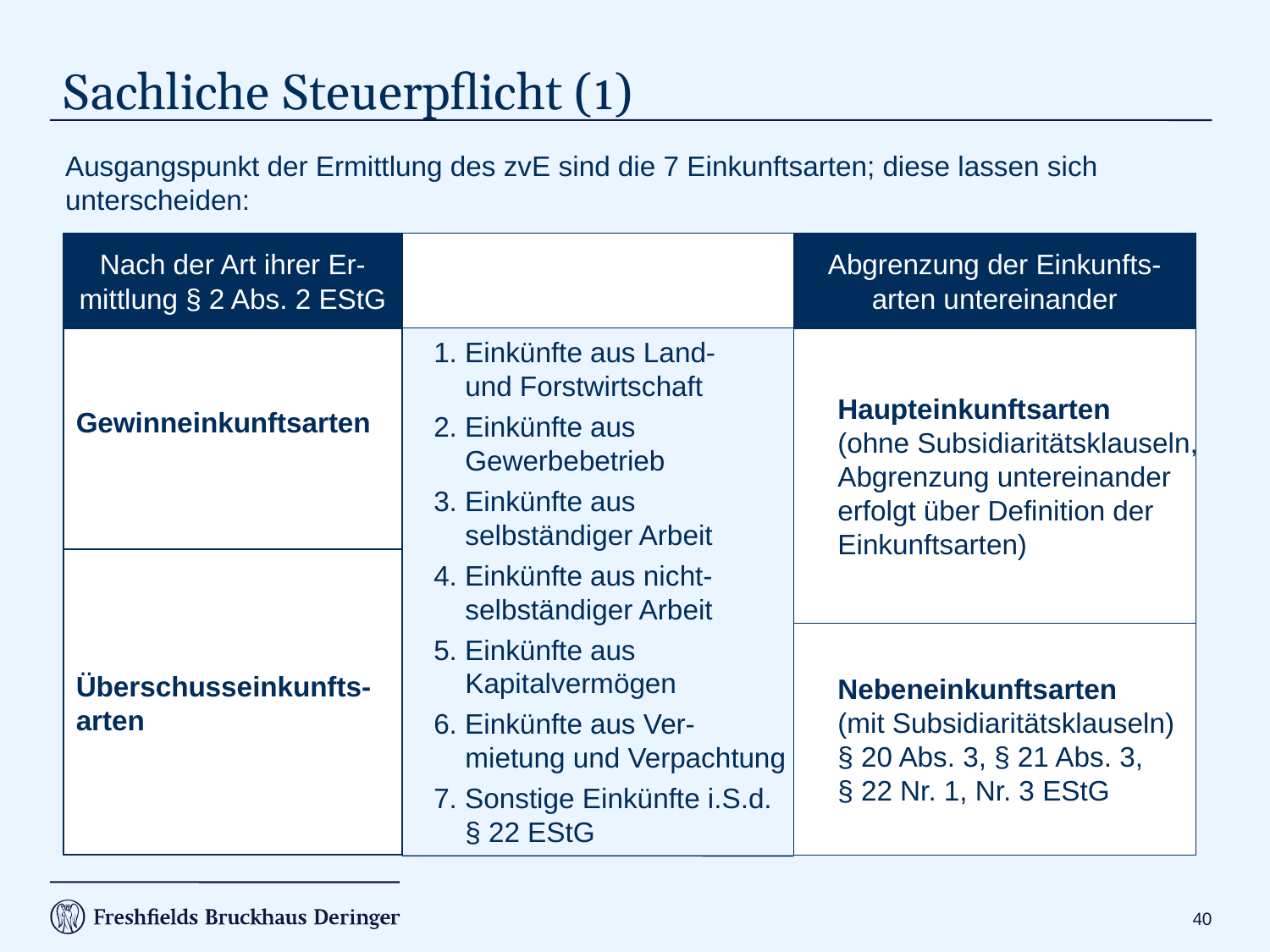

# Sachliche Steuerpflicht (1)
Ausgangspunkt der Ermittlung des zvE sind die 7 Einkunftsarten; diese lassen sich unterscheiden:
Nach der Art ihrer Er-
mittlung § 2 Abs. 2 EStG

Abgrenzung der Einkunfts-
arten untereinander
1. Einkünfte aus Land-
    und Forstwirtschaft
2. Einkünfte aus
    Gewerbebetrieb
3. Einkünfte aus
    selbständiger Arbeit
4. Einkünfte aus nicht-
    selbständiger Arbeit
5. Einkünfte aus
    Kapitalvermögen
6. Einkünfte aus Ver-
    mietung und Verpachtung
7. Sonstige Einkünfte i.S.d.
    § 22 EStG
Gewinneinkunftsarten

    Haupteinkunftsarten
    (ohne Subsidiaritätsklauseln,
    Abgrenzung untereinander
    erfolgt über Definition der
    Einkunftsarten)
Überschusseinkunfts-
arten
    Nebeneinkunftsarten
    (mit Subsidiaritätsklauseln)
    § 20 Abs. 3, § 21 Abs. 3,
    § 22 Nr. 1, Nr. 3 EStG

40